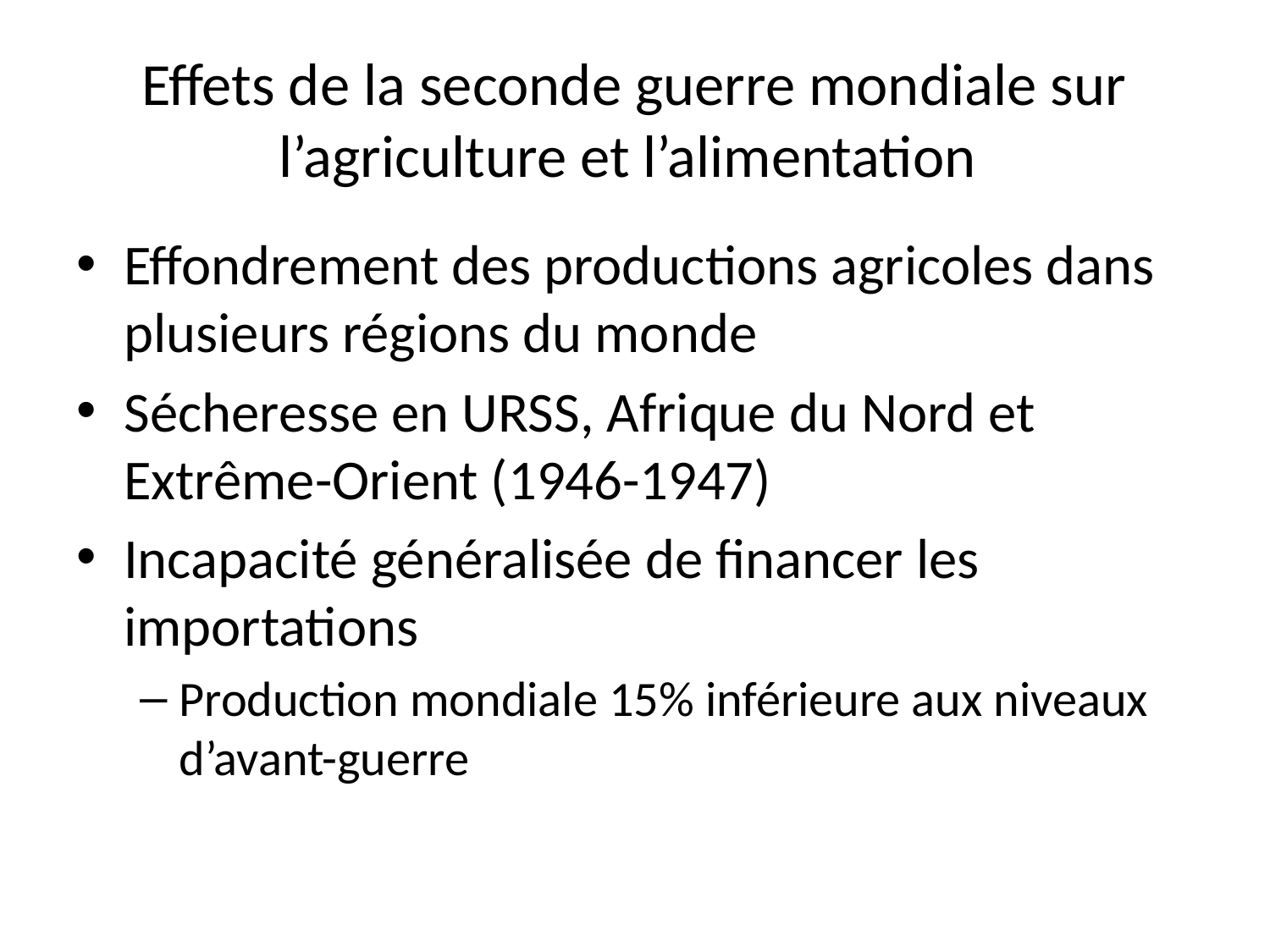

# Effets de la seconde guerre mondiale sur l’agriculture et l’alimentation
Effondrement des productions agricoles dans plusieurs régions du monde
Sécheresse en URSS, Afrique du Nord et Extrême-Orient (1946-1947)
Incapacité généralisée de financer les importations
Production mondiale 15% inférieure aux niveaux d’avant-guerre